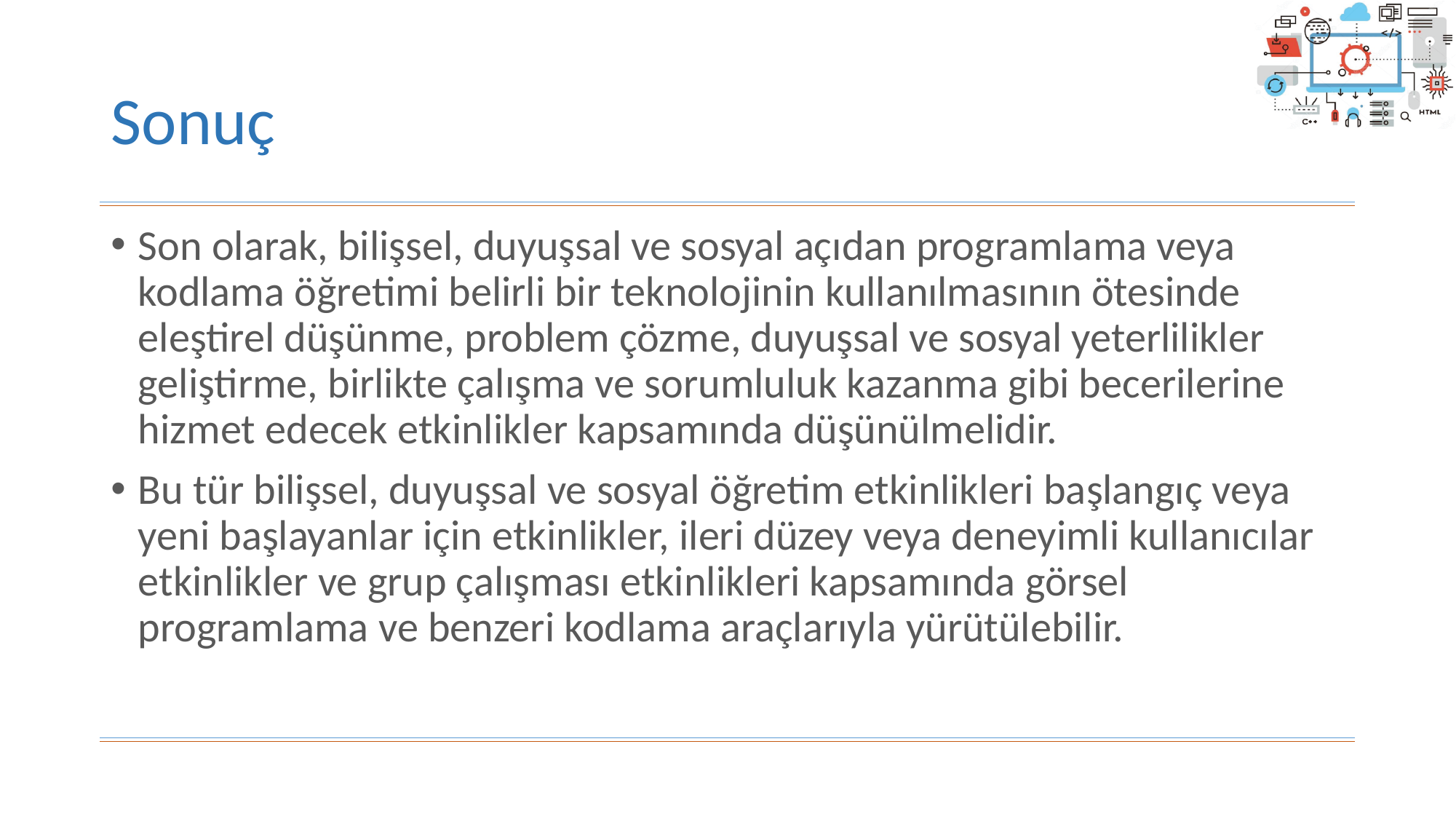

# Sonuç
Son olarak, bilişsel, duyuşsal ve sosyal açıdan programlama veya kodlama öğretimi belirli bir teknolojinin kullanılmasının ötesinde eleştirel düşünme, problem çözme, duyuşsal ve sosyal yeterlilikler geliştirme, birlikte çalışma ve sorumluluk kazanma gibi becerilerine hizmet edecek etkinlikler kapsamında düşünülmelidir.
Bu tür bilişsel, duyuşsal ve sosyal öğretim etkinlikleri başlangıç veya yeni başlayanlar için etkinlikler, ileri düzey veya deneyimli kullanıcılar etkinlikler ve grup çalışması etkinlikleri kapsamında görsel programlama ve benzeri kodlama araçlarıyla yürütülebilir.